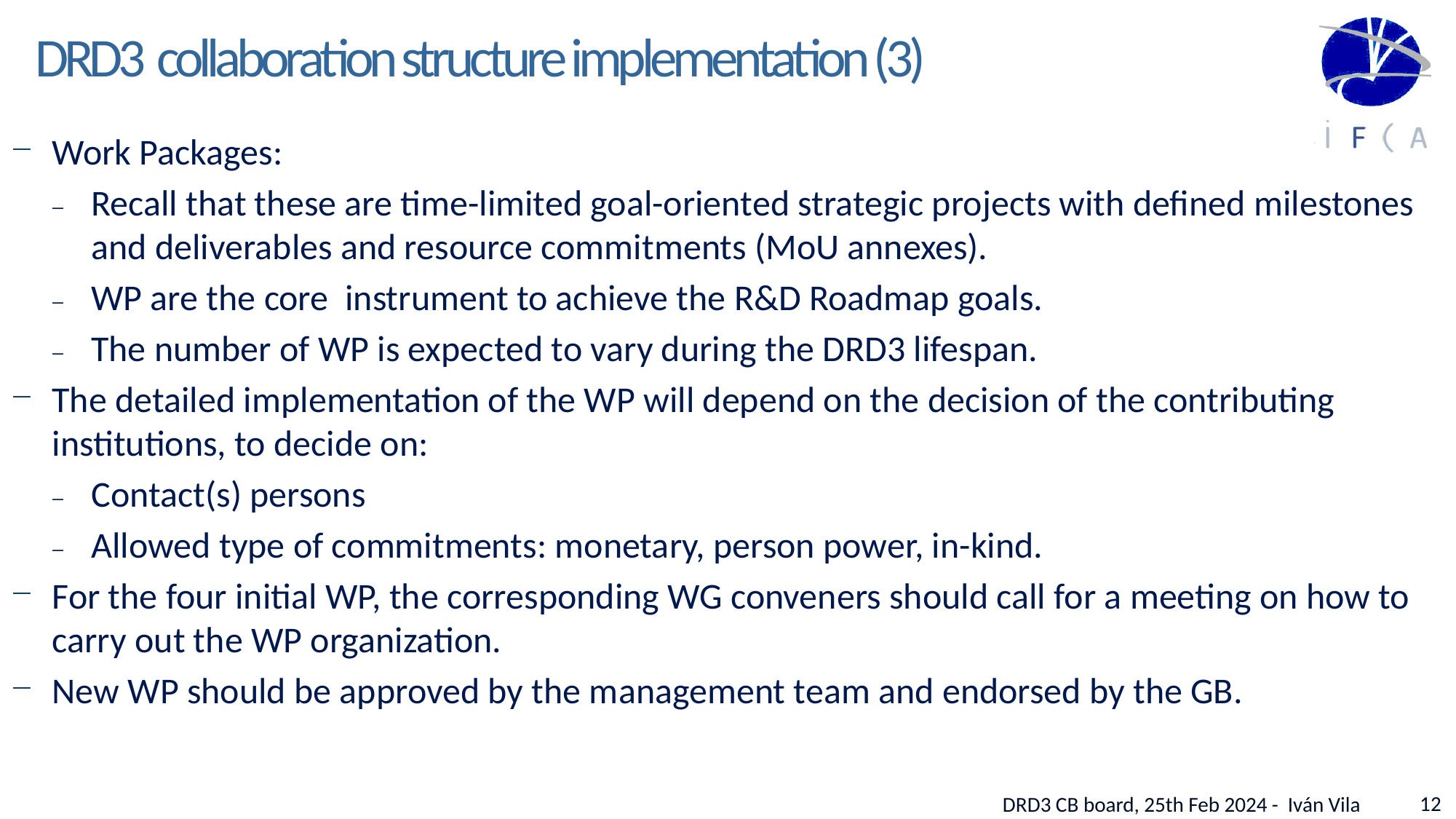

# DRD3  collaboration structure implementation (3)
Work Packages:
Recall that these are time-limited goal-oriented strategic projects with defined milestones and deliverables and resource commitments (MoU annexes).
WP are the core  instrument to achieve the R&D Roadmap goals.
The number of WP is expected to vary during the DRD3 lifespan.
The detailed implementation of the WP will depend on the decision of the contributing institutions, to decide on:
Contact(s) persons
Allowed type of commitments: monetary, person power, in-kind.
For the four initial WP, the corresponding WG conveners should call for a meeting on how to carry out the WP organization.
New WP should be approved by the management team and endorsed by the GB.

12
DRD3 CB board, 25th Feb 2024 -  Iván Vila